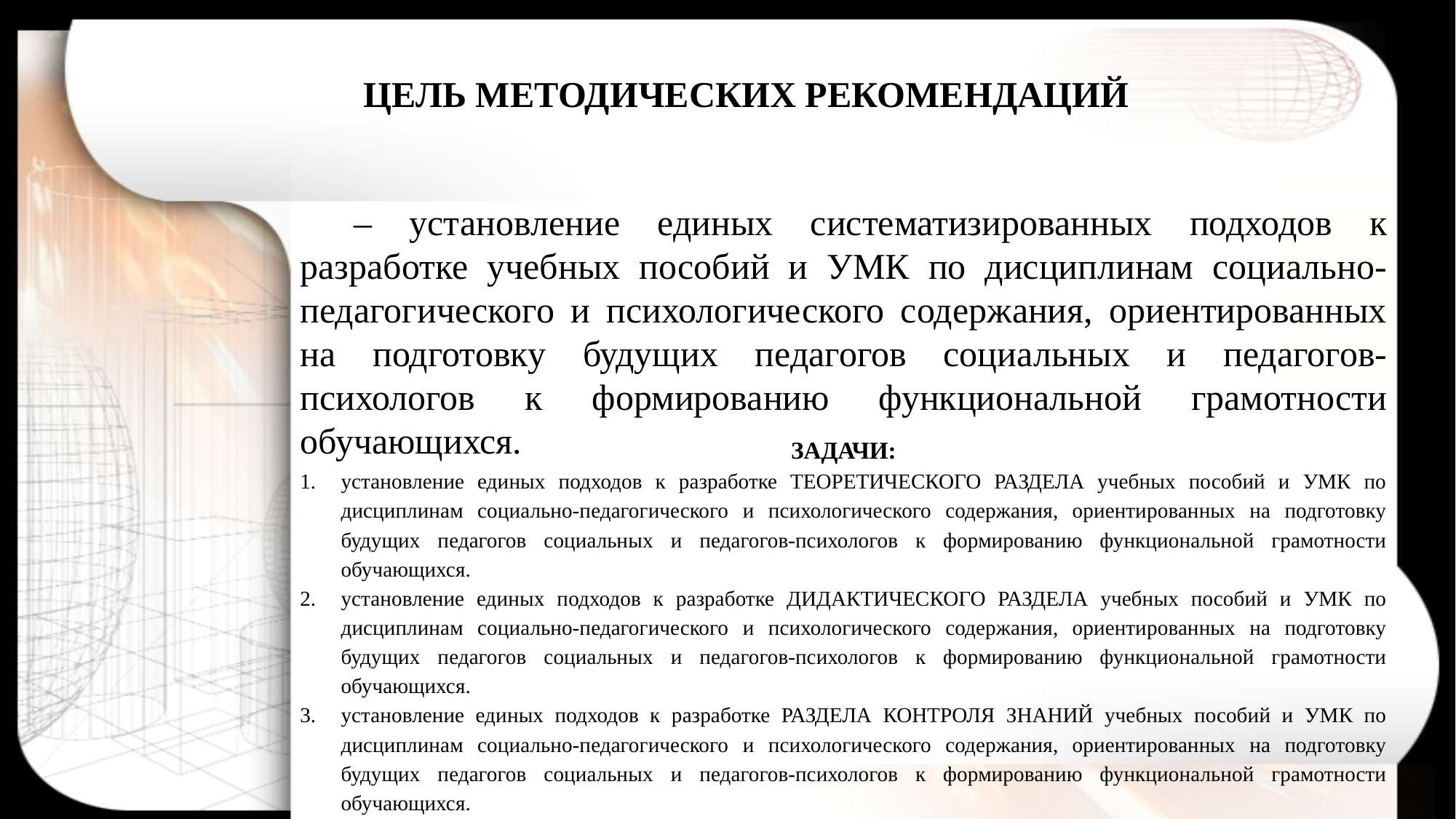

ЦЕЛЬ МЕТОДИЧЕСКИХ РЕКОМЕНДАЦИЙ
– установление единых систематизированных подходов к разработке учебных пособий и УМК по дисциплинам социально-педагогического и психологического содержания, ориентированных на подготовку будущих педагогов социальных и педагогов-психологов к формированию функциональной грамотности обучающихся.
ЗАДАЧИ:
установление единых подходов к разработке ТЕОРЕТИЧЕСКОГО РАЗДЕЛА учебных пособий и УМК по дисциплинам социально-педагогического и психологического содержания, ориентированных на подготовку будущих педагогов социальных и педагогов-психологов к формированию функциональной грамотности обучающихся.
установление единых подходов к разработке ДИДАКТИЧЕСКОГО РАЗДЕЛА учебных пособий и УМК по дисциплинам социально-педагогического и психологического содержания, ориентированных на подготовку будущих педагогов социальных и педагогов-психологов к формированию функциональной грамотности обучающихся.
установление единых подходов к разработке РАЗДЕЛА КОНТРОЛЯ ЗНАНИЙ учебных пособий и УМК по дисциплинам социально-педагогического и психологического содержания, ориентированных на подготовку будущих педагогов социальных и педагогов-психологов к формированию функциональной грамотности обучающихся.